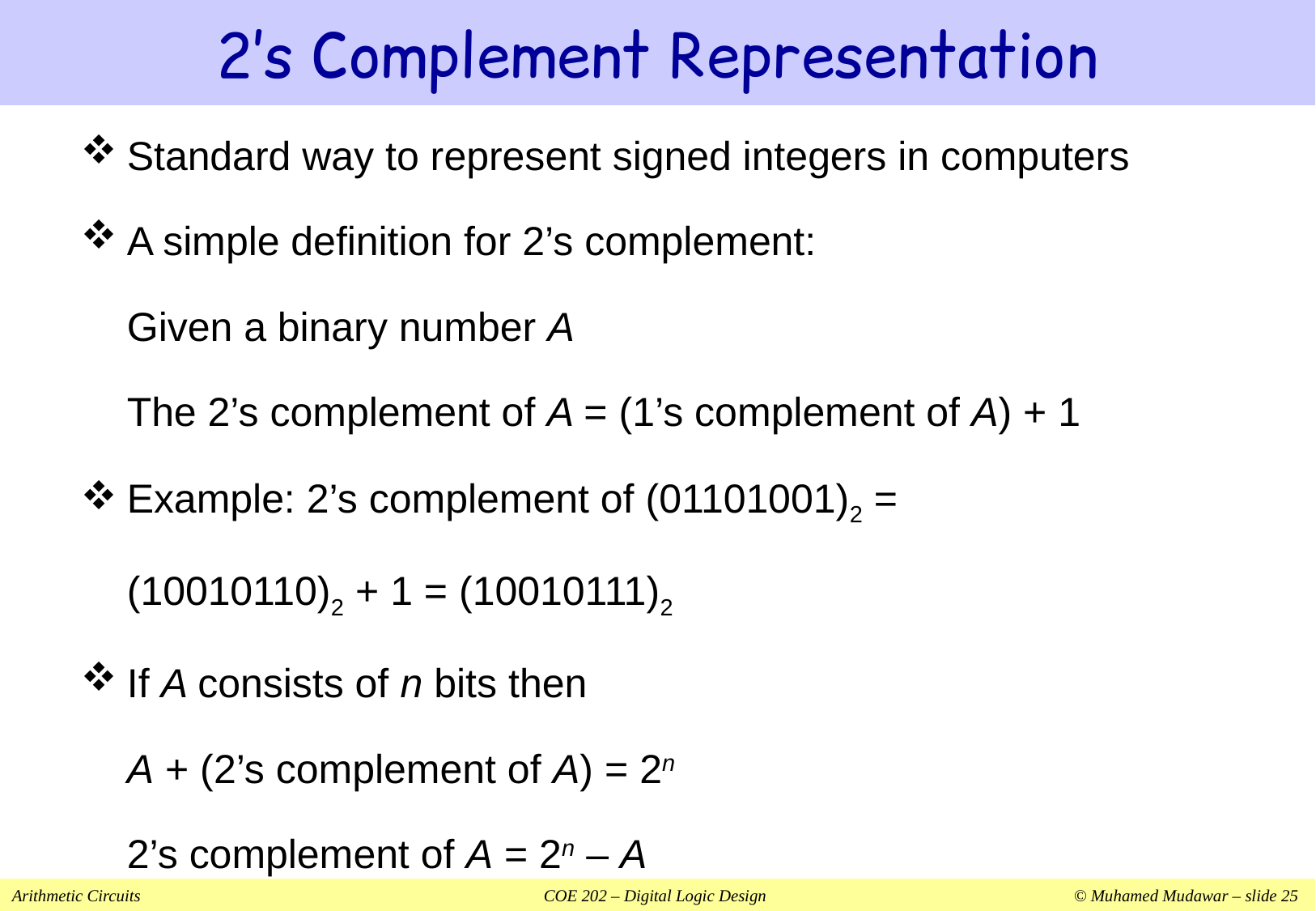

# 2’s Complement Representation
Standard way to represent signed integers in computers
A simple definition for 2’s complement:
	Given a binary number A
	The 2’s complement of A = (1’s complement of A) + 1
Example: 2’s complement of (01101001)2 =
	(10010110)2 + 1 = (10010111)2
If A consists of n bits then
	A + (2’s complement of A) = 2n
	2’s complement of A = 2n – A